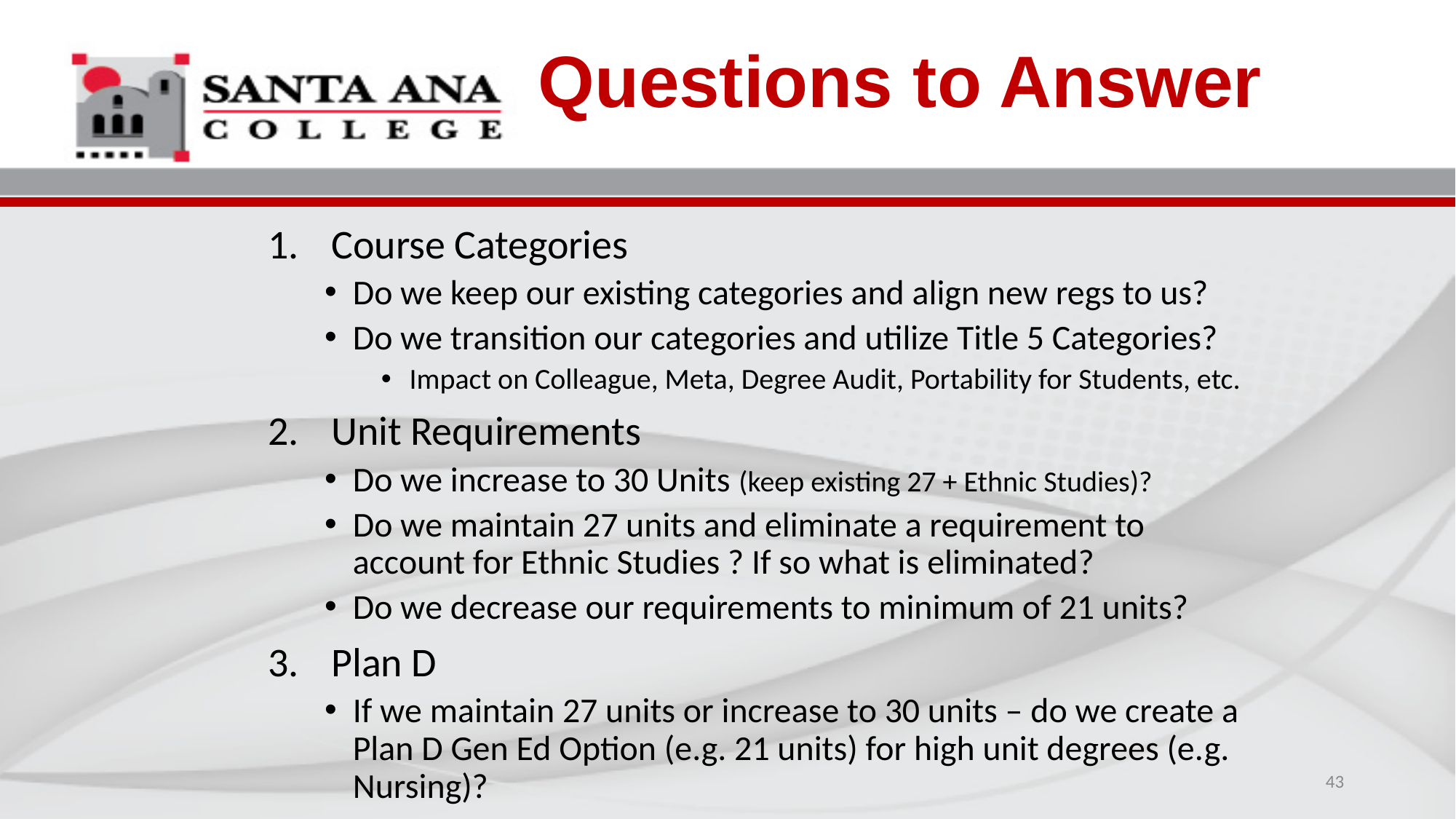

# Questions to Answer
Course Categories
Do we keep our existing categories and align new regs to us?
Do we transition our categories and utilize Title 5 Categories?
Impact on Colleague, Meta, Degree Audit, Portability for Students, etc.
Unit Requirements
Do we increase to 30 Units (keep existing 27 + Ethnic Studies)?
Do we maintain 27 units and eliminate a requirement to account for Ethnic Studies ? If so what is eliminated?
Do we decrease our requirements to minimum of 21 units?
Plan D
If we maintain 27 units or increase to 30 units – do we create a Plan D Gen Ed Option (e.g. 21 units) for high unit degrees (e.g. Nursing)?
43